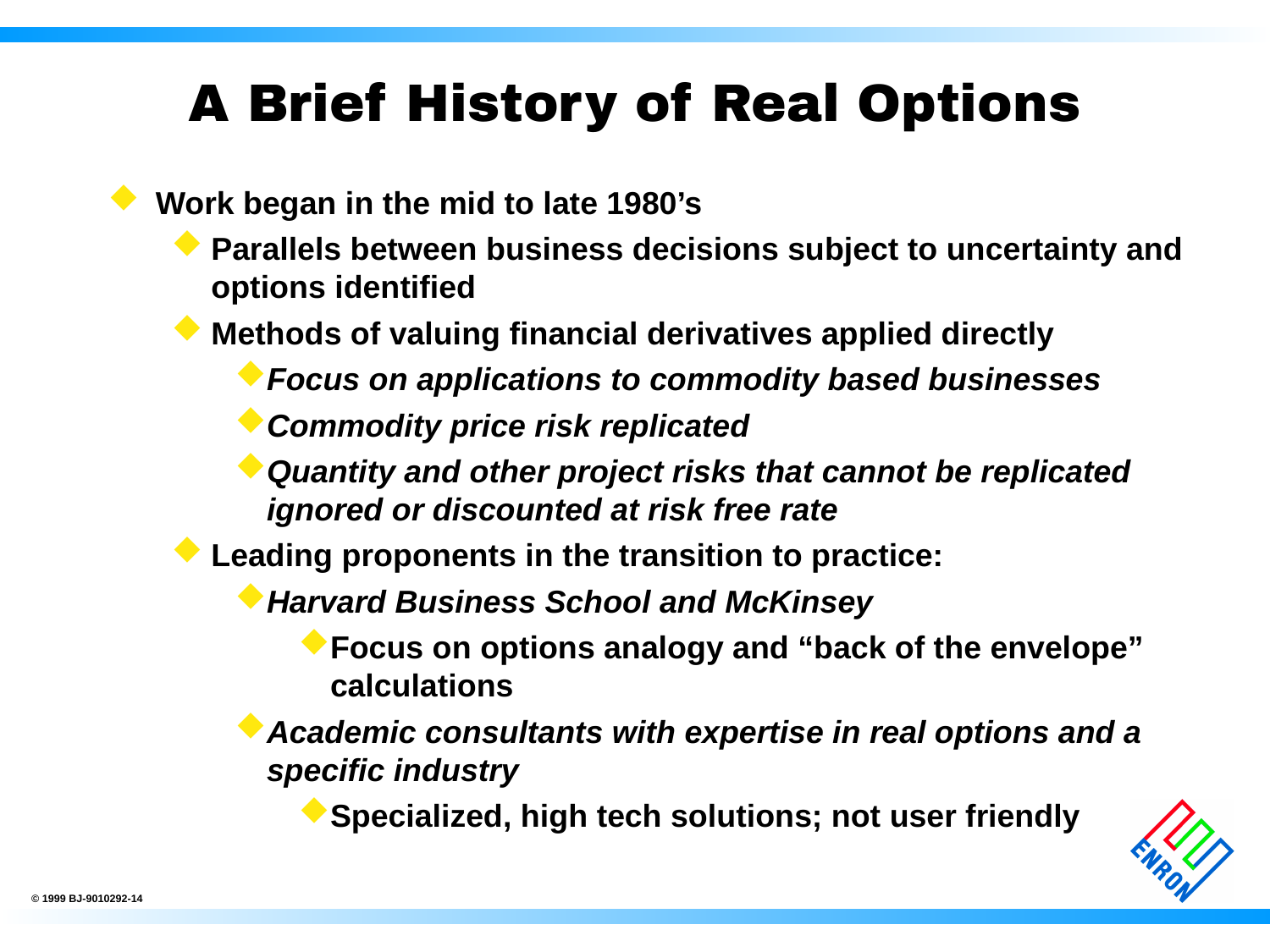

# A Brief History of Real Options
Work began in the mid to late 1980’s
Parallels between business decisions subject to uncertainty and options identified
Methods of valuing financial derivatives applied directly
Focus on applications to commodity based businesses
Commodity price risk replicated
Quantity and other project risks that cannot be replicated ignored or discounted at risk free rate
Leading proponents in the transition to practice:
Harvard Business School and McKinsey
Focus on options analogy and “back of the envelope” calculations
Academic consultants with expertise in real options and a specific industry
Specialized, high tech solutions; not user friendly